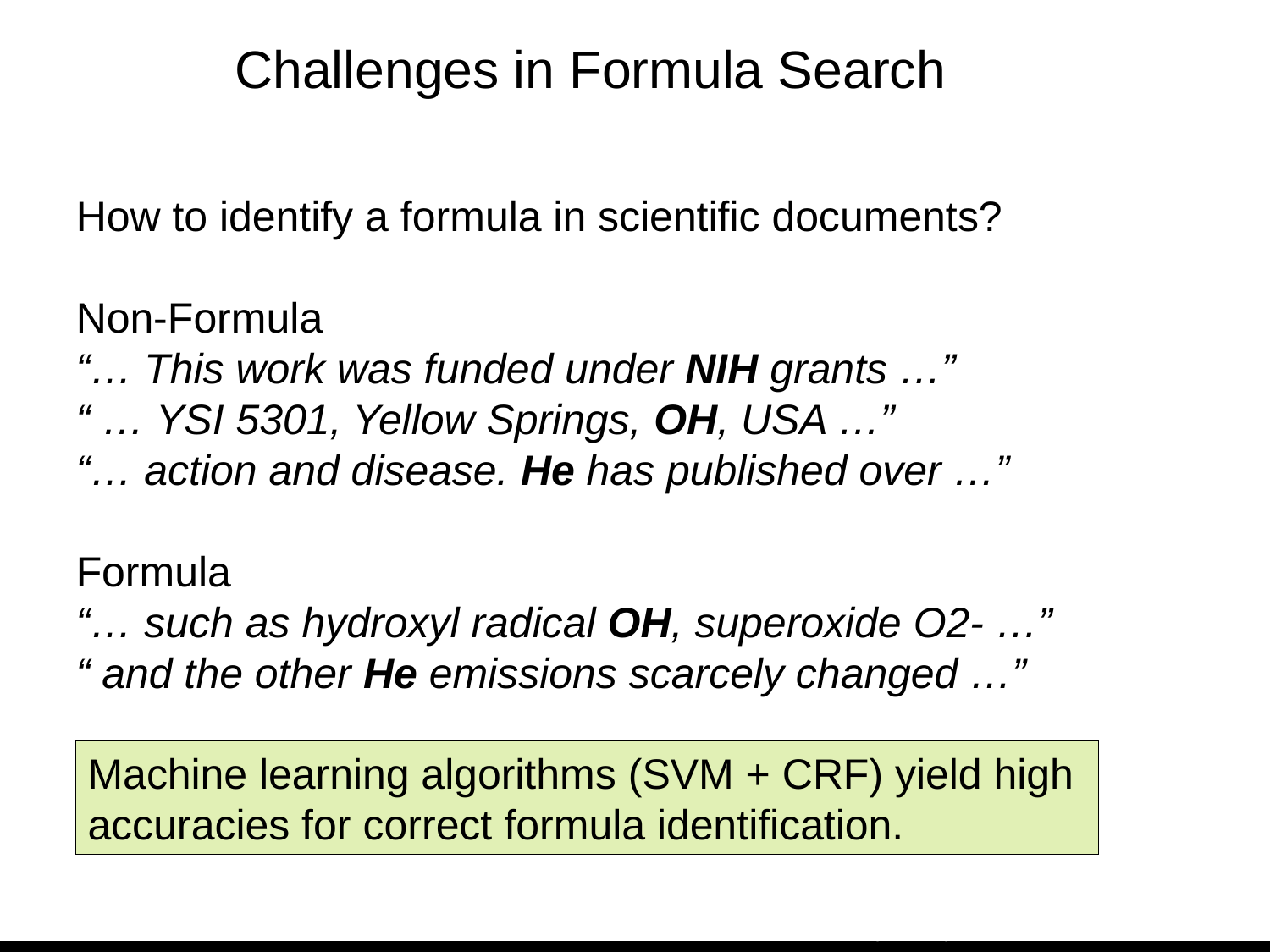

Challenges in Formula Search
How to identify a formula in scientific documents?

Non-Formula
“… This work was funded under NIH grants …”
“ … YSI 5301, Yellow Springs, OH, USA …”
“… action and disease. He has published over …”

Formula
“… such as hydroxyl radical OH, superoxide O2- …”
“ and the other He emissions scarcely changed …”
Machine learning algorithms (SVM + CRF) yield high
accuracies for correct formula identification.